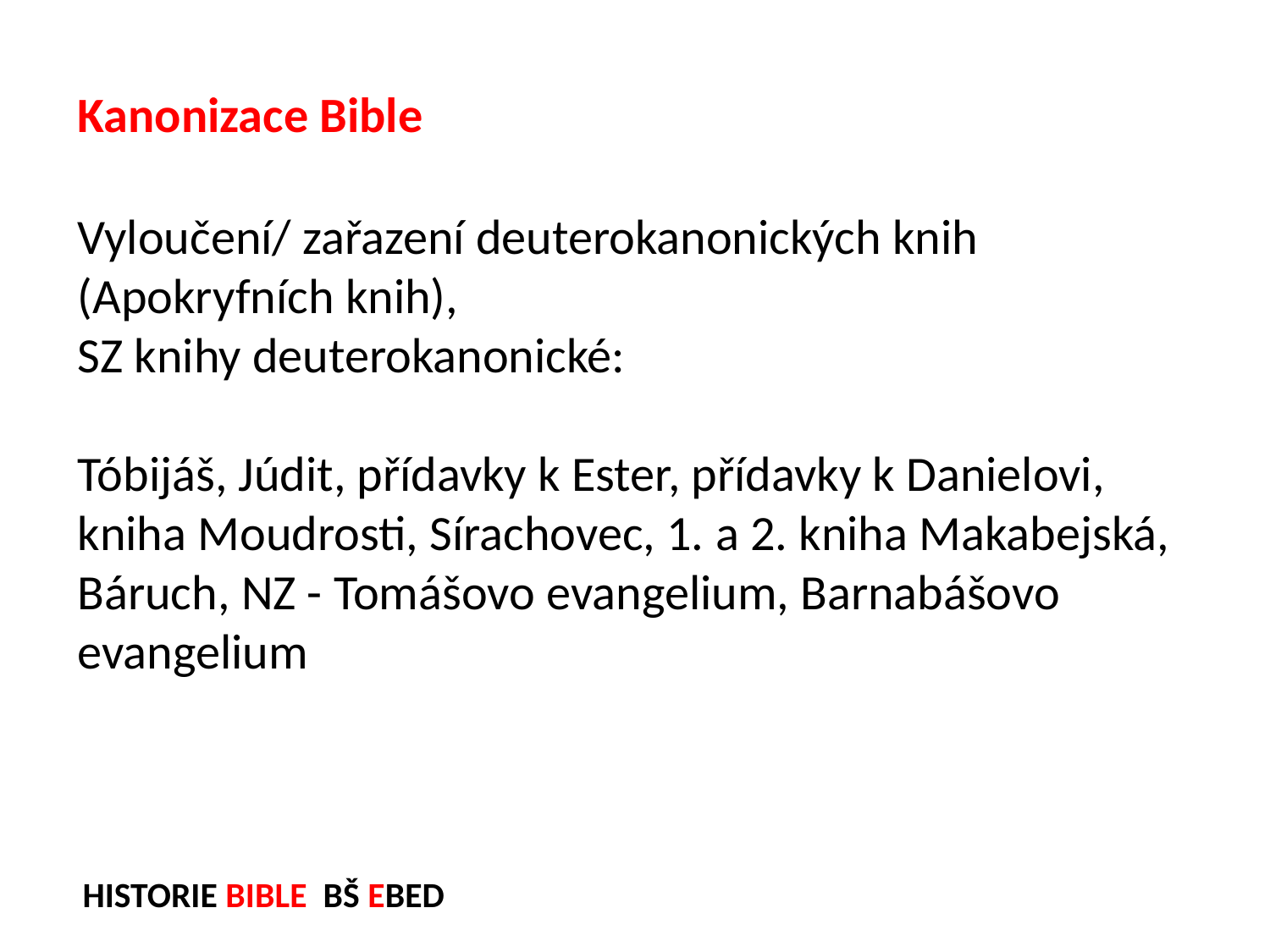

Kanonizace Bible
Vyloučení/ zařazení deuterokanonických knih (Apokryfních knih),
SZ knihy deuterokanonické:

Tóbijáš, Júdit, přídavky k Ester, přídavky k Danielovi, kniha Moudrosti, Sírachovec, 1. a 2. kniha Makabejská, Báruch, NZ - Tomášovo evangelium, Barnabášovo evangelium

HISTORIE BIBLE  BŠ EBED